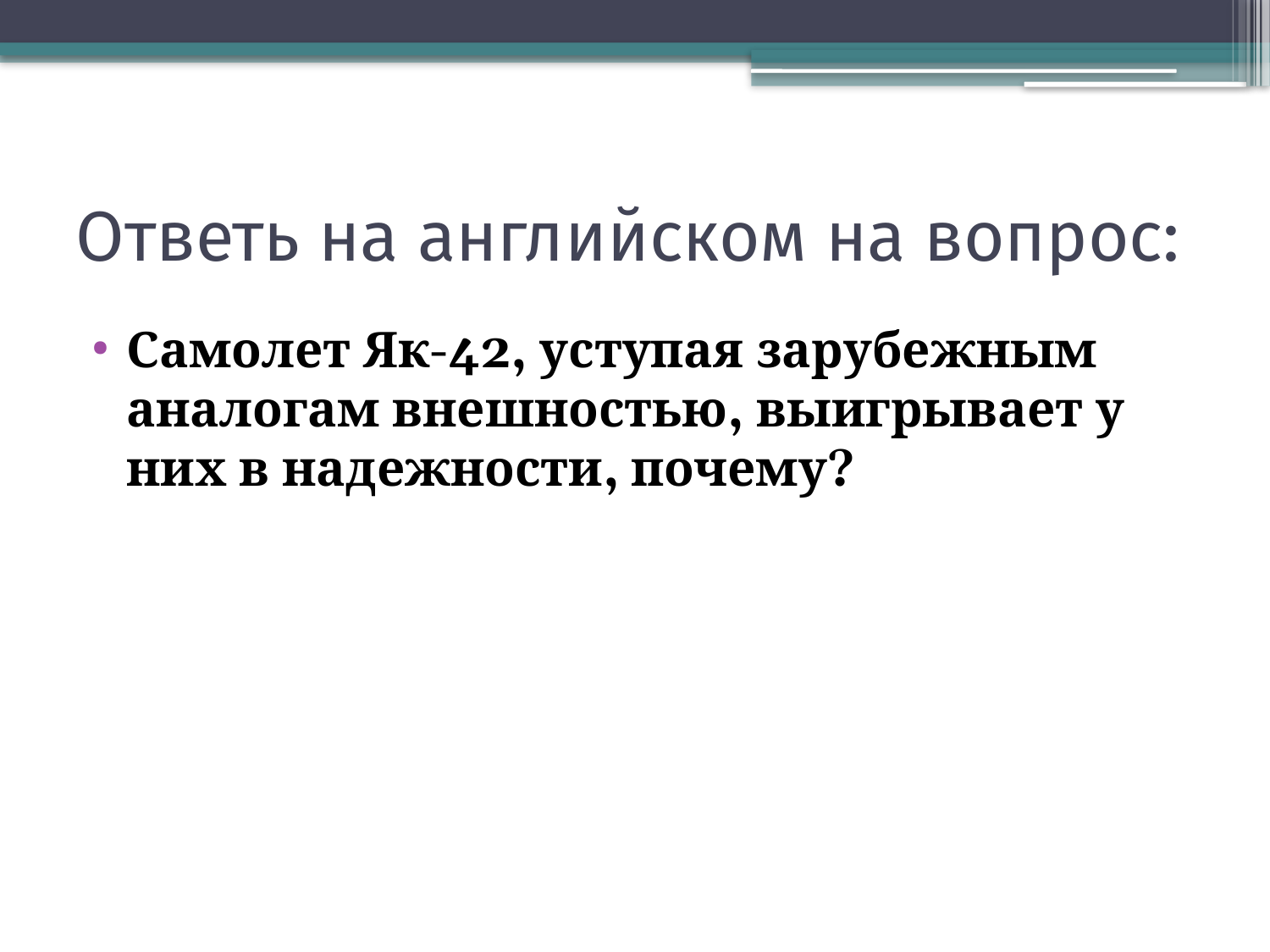

# Ответь на английском на вопрос:
Самолет Як-42, уступая зарубежным аналогам внешностью, выигрывает у них в надежности, почему?